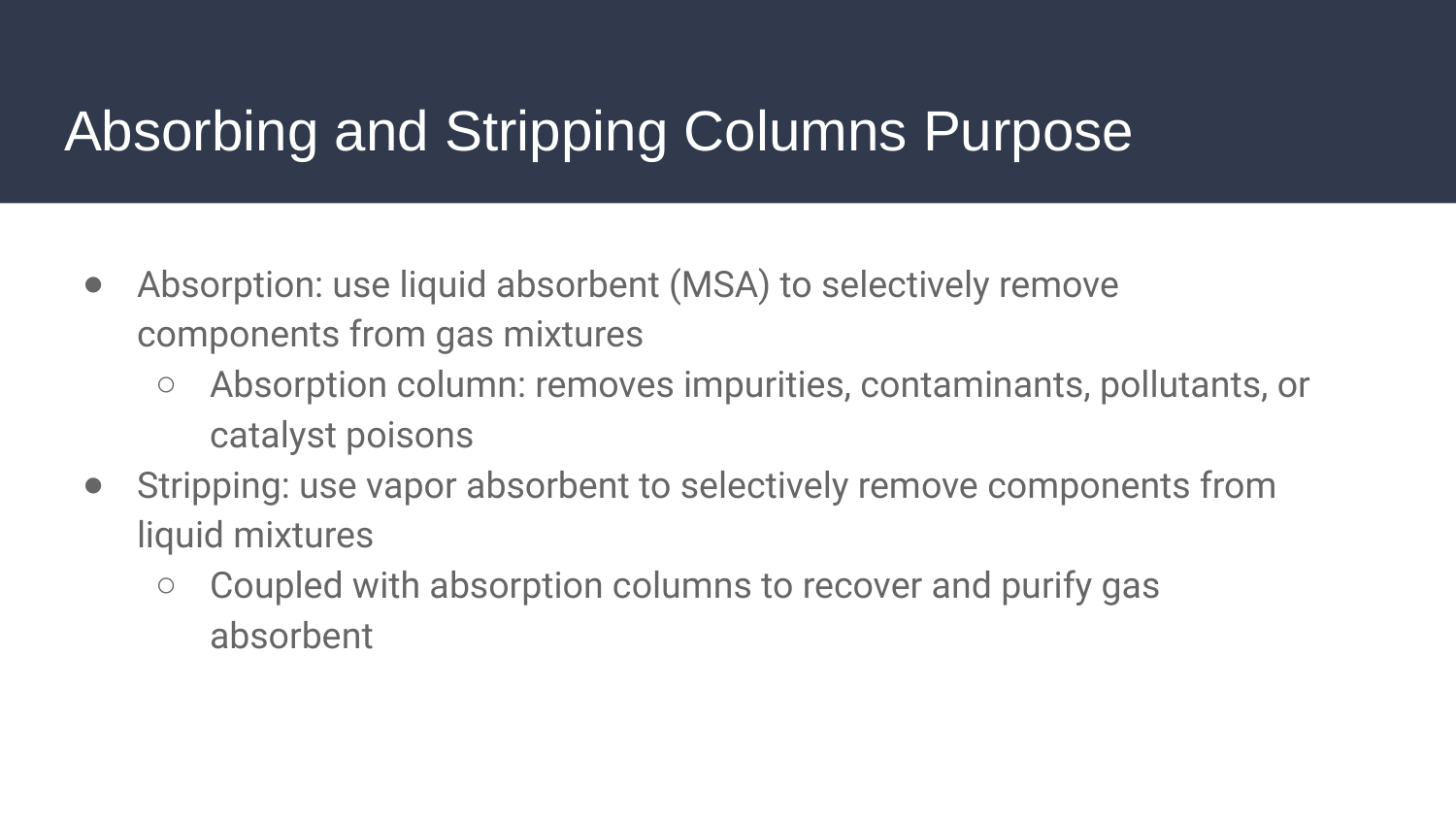

# Absorbing and Stripping Columns Purpose
Absorption: use liquid absorbent (MSA) to selectively remove components from gas mixtures
Absorption column: removes impurities, contaminants, pollutants, or catalyst poisons
Stripping: use vapor absorbent to selectively remove components from liquid mixtures
Coupled with absorption columns to recover and purify gas absorbent